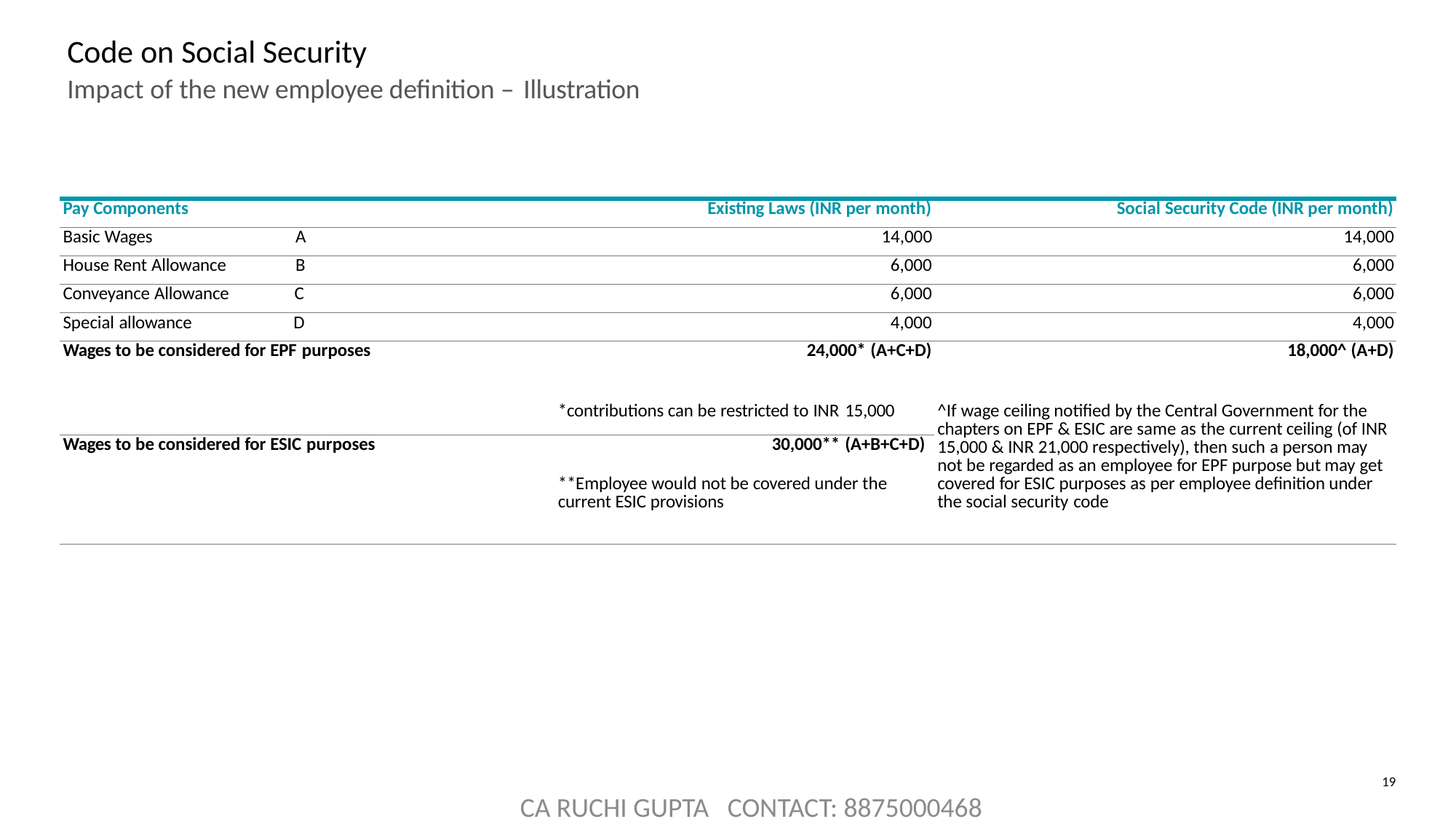

# Code on Social Security
Impact of the new employee definition – Illustration
| Pay Components |  | Existing Laws (INR per month) | Social Security Code (INR per month) |
| --- | --- | --- | --- |
| Basic Wages | A | 14,000 | 14,000 |
| House Rent Allowance | B | 6,000 | 6,000 |
| Conveyance Allowance | C | 6,000 | 6,000 |
| Special allowance | D | 4,000 | 4,000 |
| Wages to be considered for EPF purposes |  | 24,000\* (A+C+D) \*contributions can be restricted to INR 15,000 | 18,000^ (A+D) ^If wage ceiling notified by the Central Government for the chapters on EPF & ESIC are same as the current ceiling (of INR 15,000 & INR 21,000 respectively), then such a person may not be regarded as an employee for EPF purpose but may get covered for ESIC purposes as per employee definition under the social security code |
| Wages to be considered for ESIC purposes |  | 30,000\*\* (A+B+C+D) \*\*Employee would not be covered under the current ESIC provisions |  |
19
CA RUCHI GUPTA   CONTACT: 8875000468